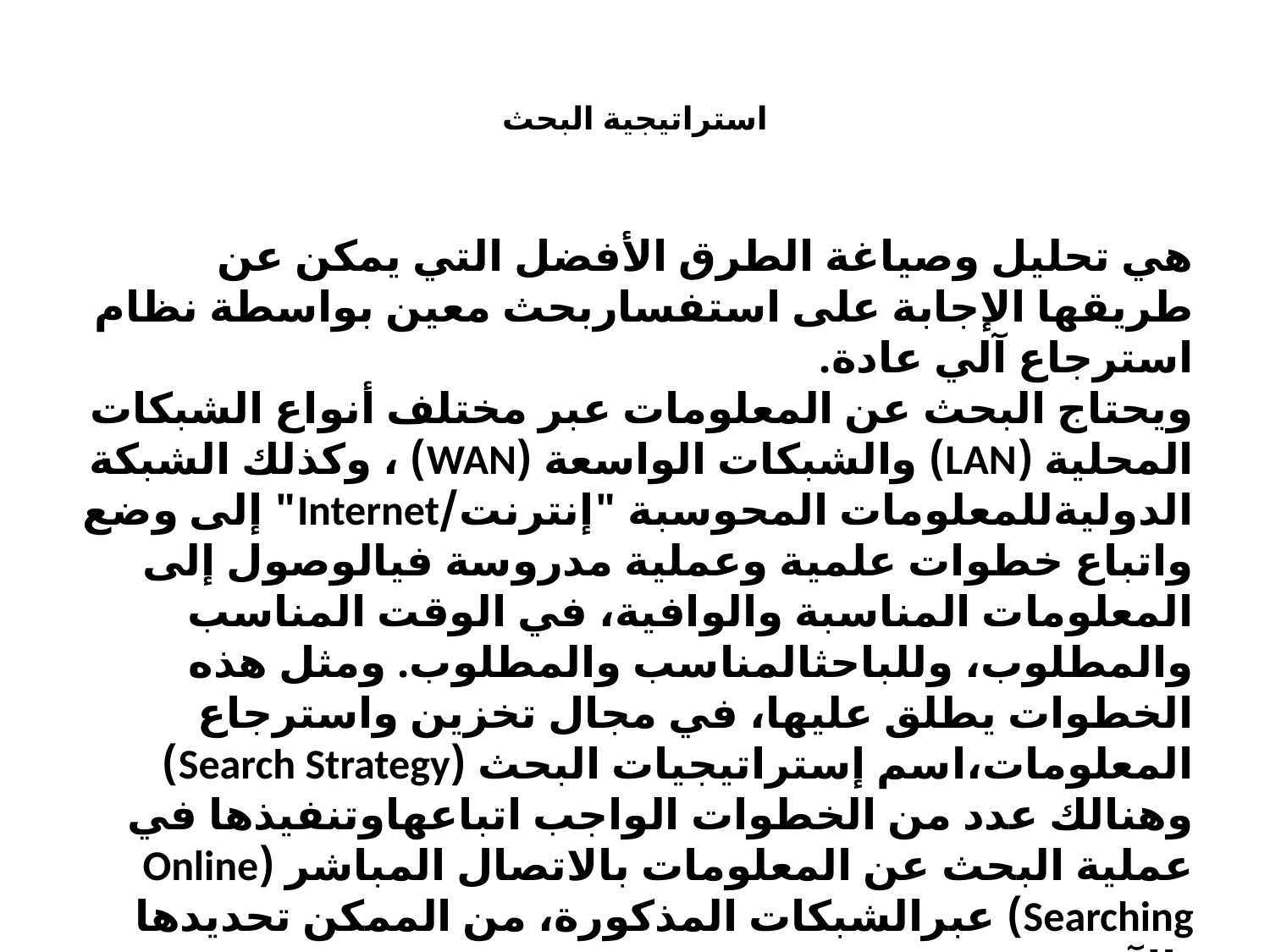

# استراتيجية البحث
هي تحليل وصياغة الطرق الأفضل التي يمكن عن طريقها الإجابة على استفساربحث معين بواسطة نظام استرجاع آلي عادة.
ويحتاج البحث عن المعلومات عبر مختلف أنواع الشبكات المحلية (LAN) والشبكات الواسعة (WAN) ، وكذلك الشبكة الدوليةللمعلومات المحوسبة "إنترنت/Internet" إلى وضع واتباع خطوات علمية وعملية مدروسة فيالوصول إلى المعلومات المناسبة والوافية، في الوقت المناسب والمطلوب، وللباحثالمناسب والمطلوب. ومثل هذه الخطوات يطلق عليها، في مجال تخزين واسترجاع المعلومات،اسم إستراتيجيات البحث (Search Strategy)
وهنالك عدد من الخطوات الواجب اتباعهاوتنفيذها في عملية البحث عن المعلومات بالاتصال المباشر (Online Searching) عبرالشبكات المذكورة، من الممكن تحديدها بالآتي: